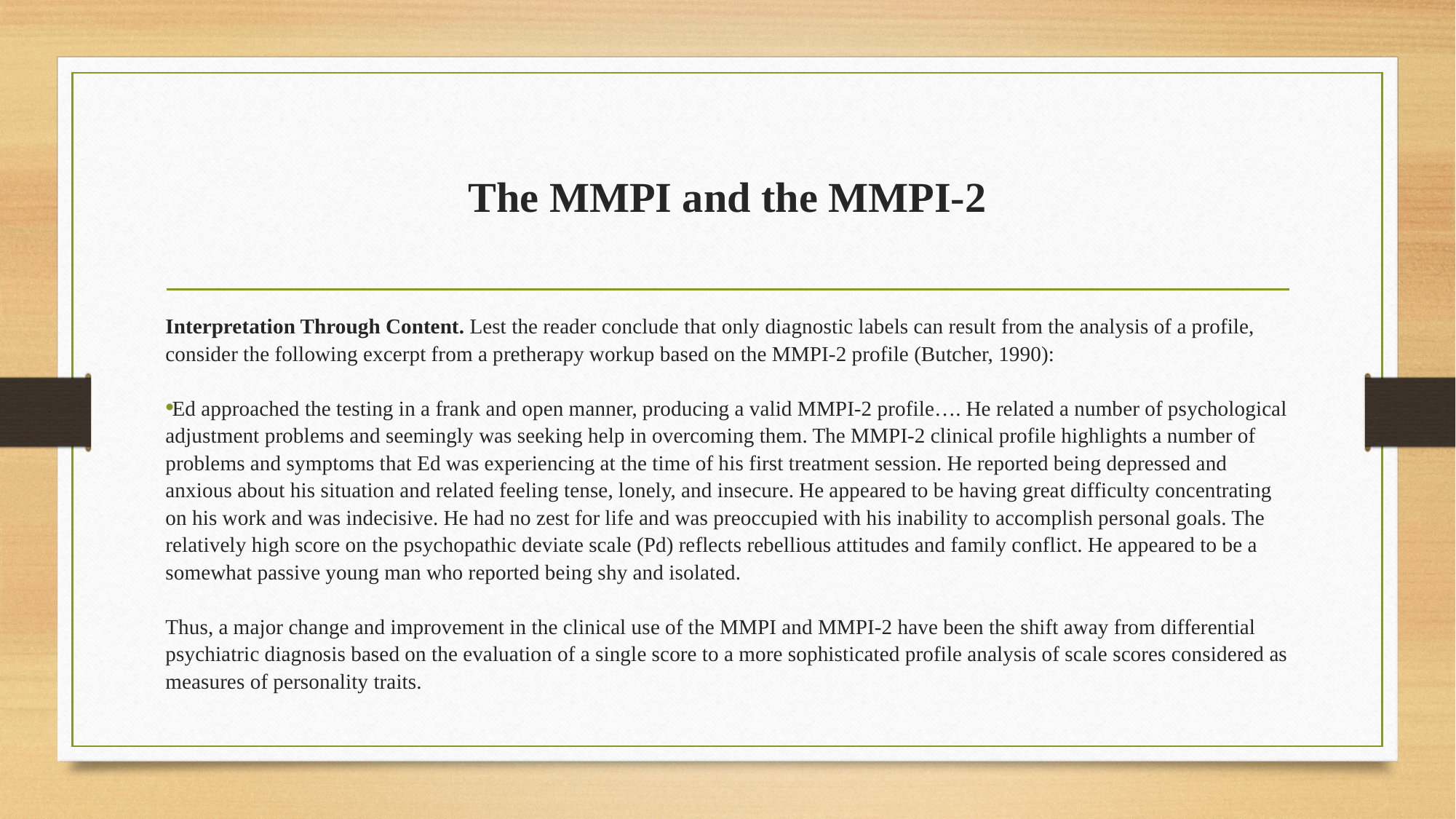

# The MMPI and the MMPI-2
Interpretation Through Content. Lest the reader conclude that only diagnostic labels can result from the analysis of a profile, consider the following excerpt from a pretherapy workup based on the MMPI-2 profile (Butcher, 1990):

Ed approached the testing in a frank and open manner, producing a valid MMPI-2 profile…. He related a number of psychological adjustment problems and seemingly was seeking help in overcoming them. The MMPI-2 clinical profile highlights a number of problems and symptoms that Ed was experiencing at the time of his first treatment session. He reported being depressed and anxious about his situation and related feeling tense, lonely, and insecure. He appeared to be having great difficulty concentrating on his work and was indecisive. He had no zest for life and was preoccupied with his inability to accomplish personal goals. The relatively high score on the psychopathic deviate scale (Pd) reflects rebellious attitudes and family conflict. He appeared to be a somewhat passive young man who reported being shy and isolated.

Thus, a major change and improvement in the clinical use of the MMPI and MMPI-2 have been the shift away from differential psychiatric diagnosis based on the evaluation of a single score to a more sophisticated profile analysis of scale scores considered as measures of personality traits.